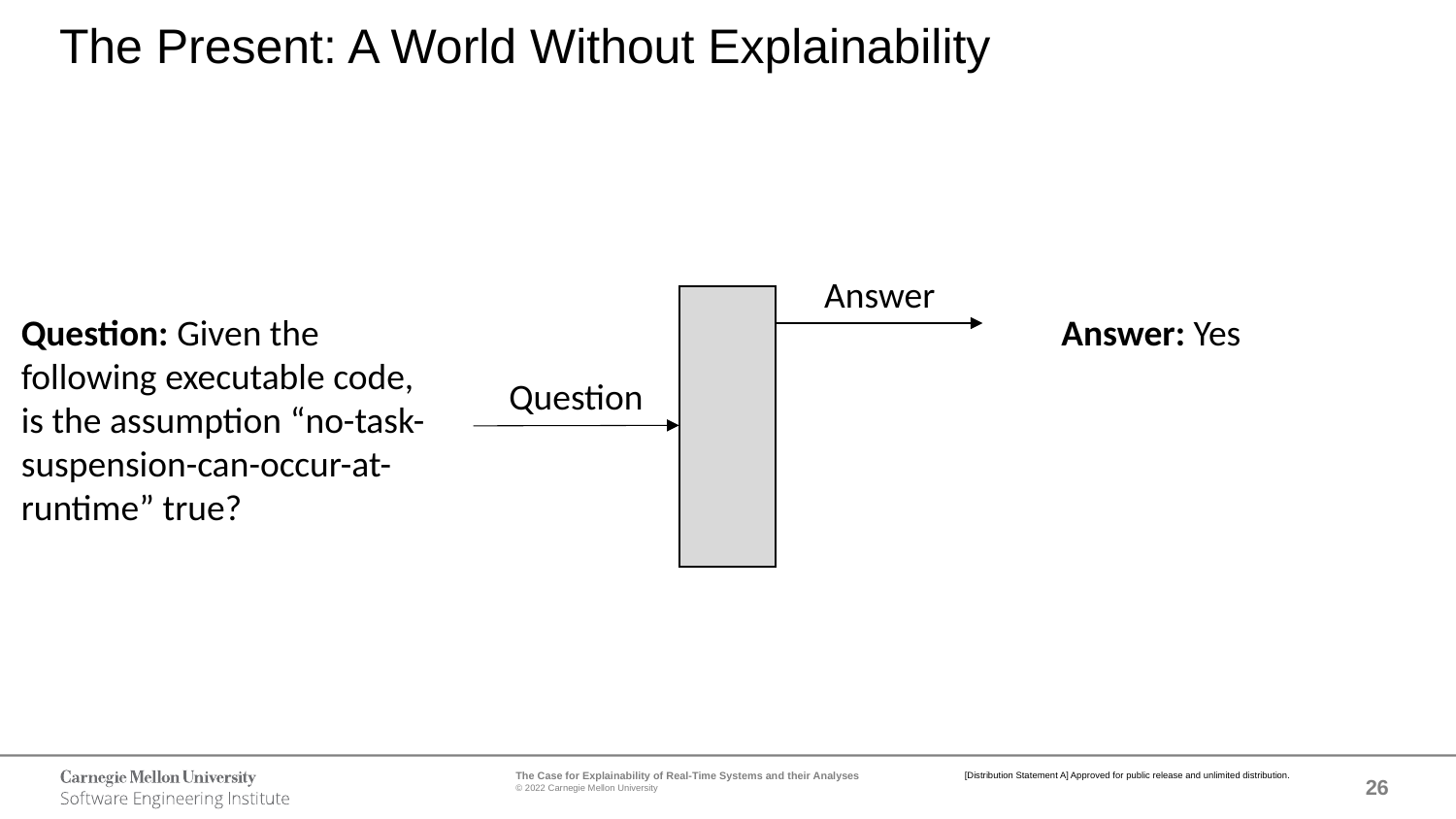

The Present: A World Without Explainability
Answer

Question: Given the following executable code, is the assumption “no-task-suspension-can-occur-at-runtime” true?
Answer: Yes
Question